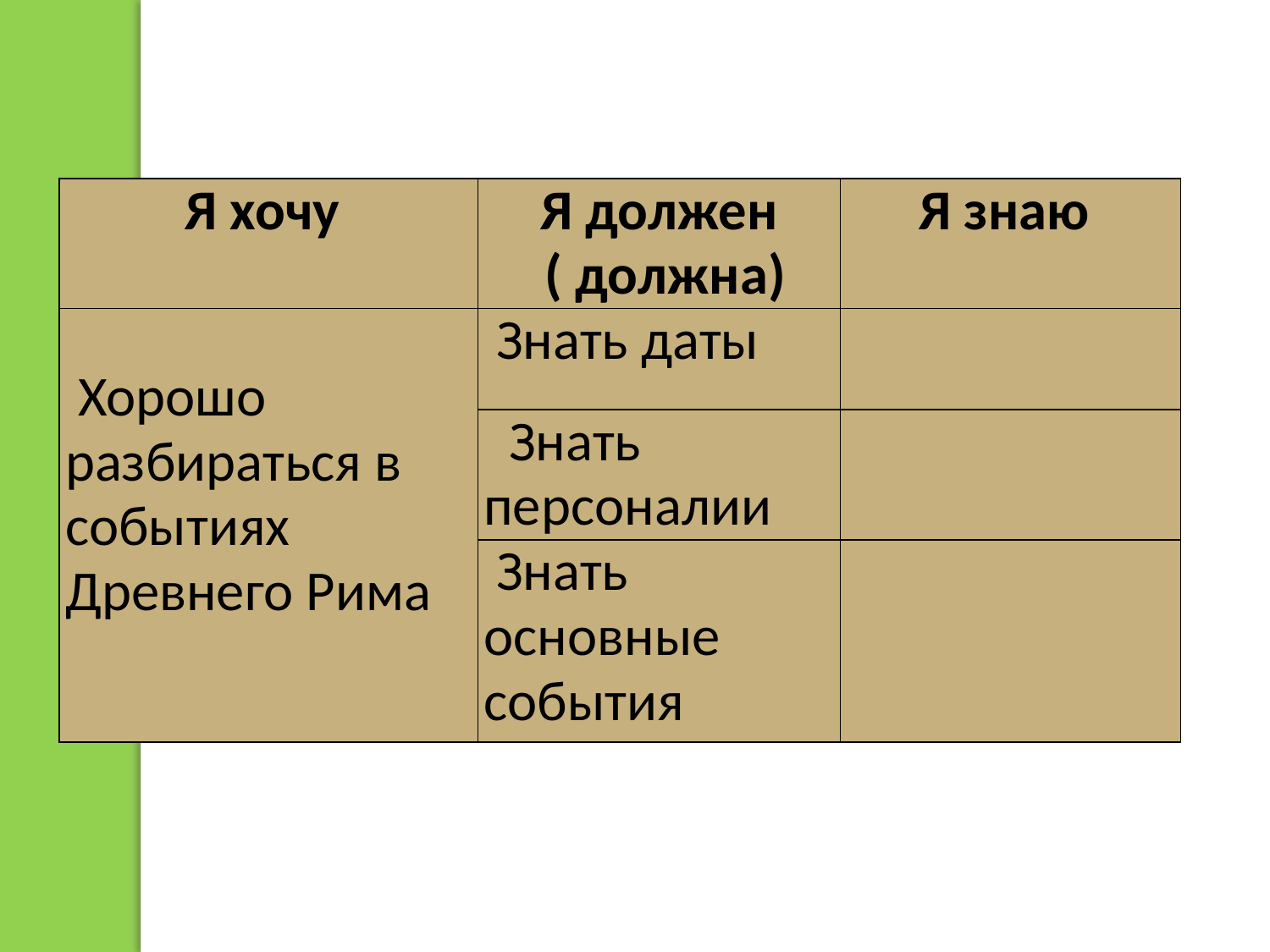

| Я хочу | Я должен ( должна) | Я знаю |
| --- | --- | --- |
| Хорошо разбираться в событиях Древнего Рима | Знать даты |  |
|  | Знать персоналии |  |
|  | Знать основные события |  |